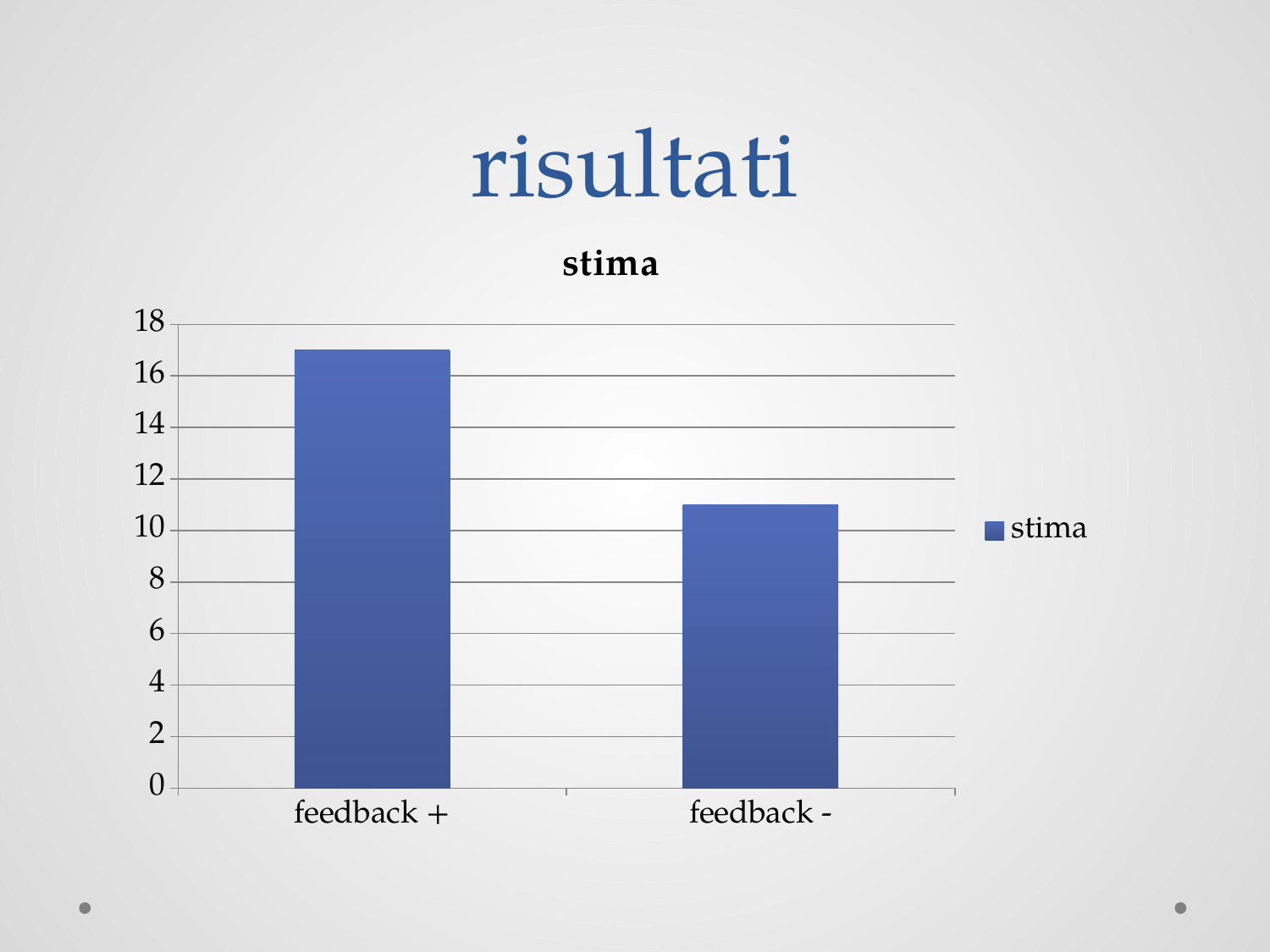

# risultati

### Chart:

| Category | stima |
|---|---|
| feedback + | 17.0 |
| feedback - | 11.0 |